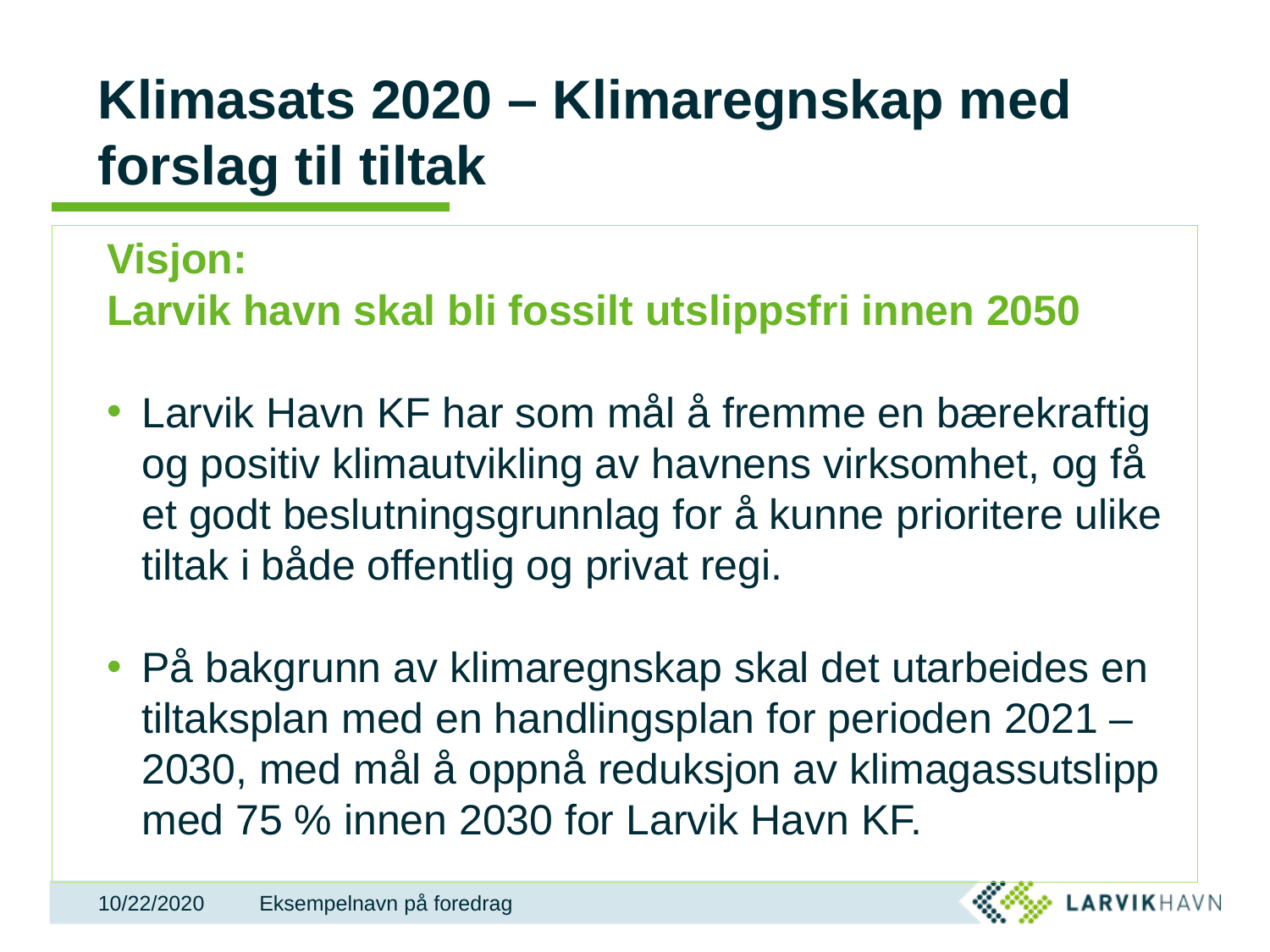

# Klimasats 2020 – Klimaregnskap med forslag til tiltak
Visjon:
Larvik havn skal bli fossilt utslippsfri innen 2050

Larvik Havn KF har som mål å fremme en bærekraftig og positiv klimautvikling av havnens virksomhet, og få et godt beslutningsgrunnlag for å kunne prioritere ulike tiltak i både offentlig og privat regi.

På bakgrunn av klimaregnskap skal det utarbeides en tiltaksplan med en handlingsplan for perioden 2021 – 2030, med mål å oppnå reduksjon av klimagassutslipp med 75 % innen 2030 for Larvik Havn KF.

10/22/2020
Eksempelnavn på foredrag